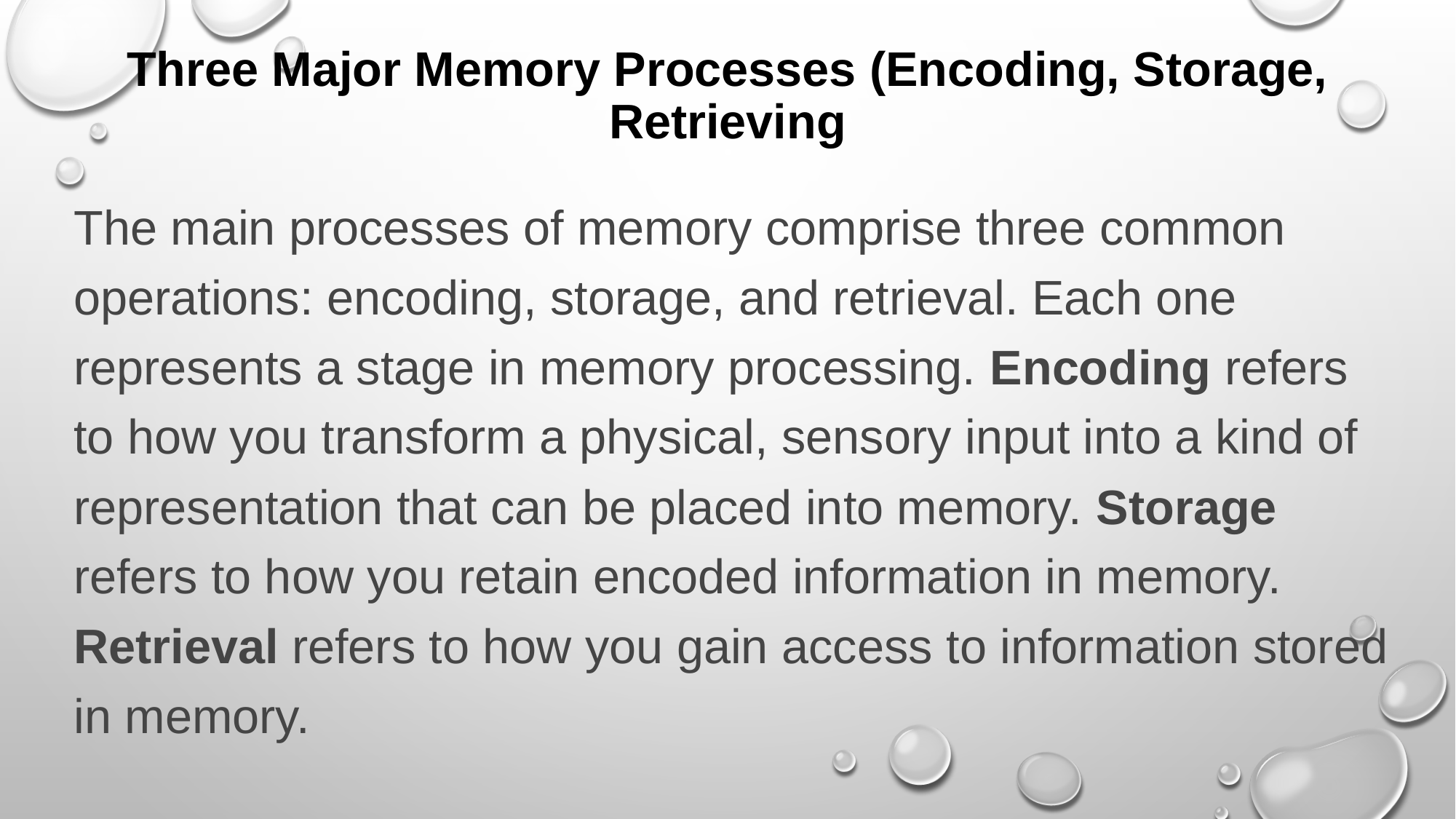

# Three Major Memory Processes (Encoding, Storage, Retrieving
The main processes of memory comprise three common operations: encoding, storage, and retrieval. Each one represents a stage in memory processing. Encoding refers to how you transform a physical, sensory input into a kind of representation that can be placed into memory. Storage refers to how you retain encoded information in memory. Retrieval refers to how you gain access to information stored in memory.